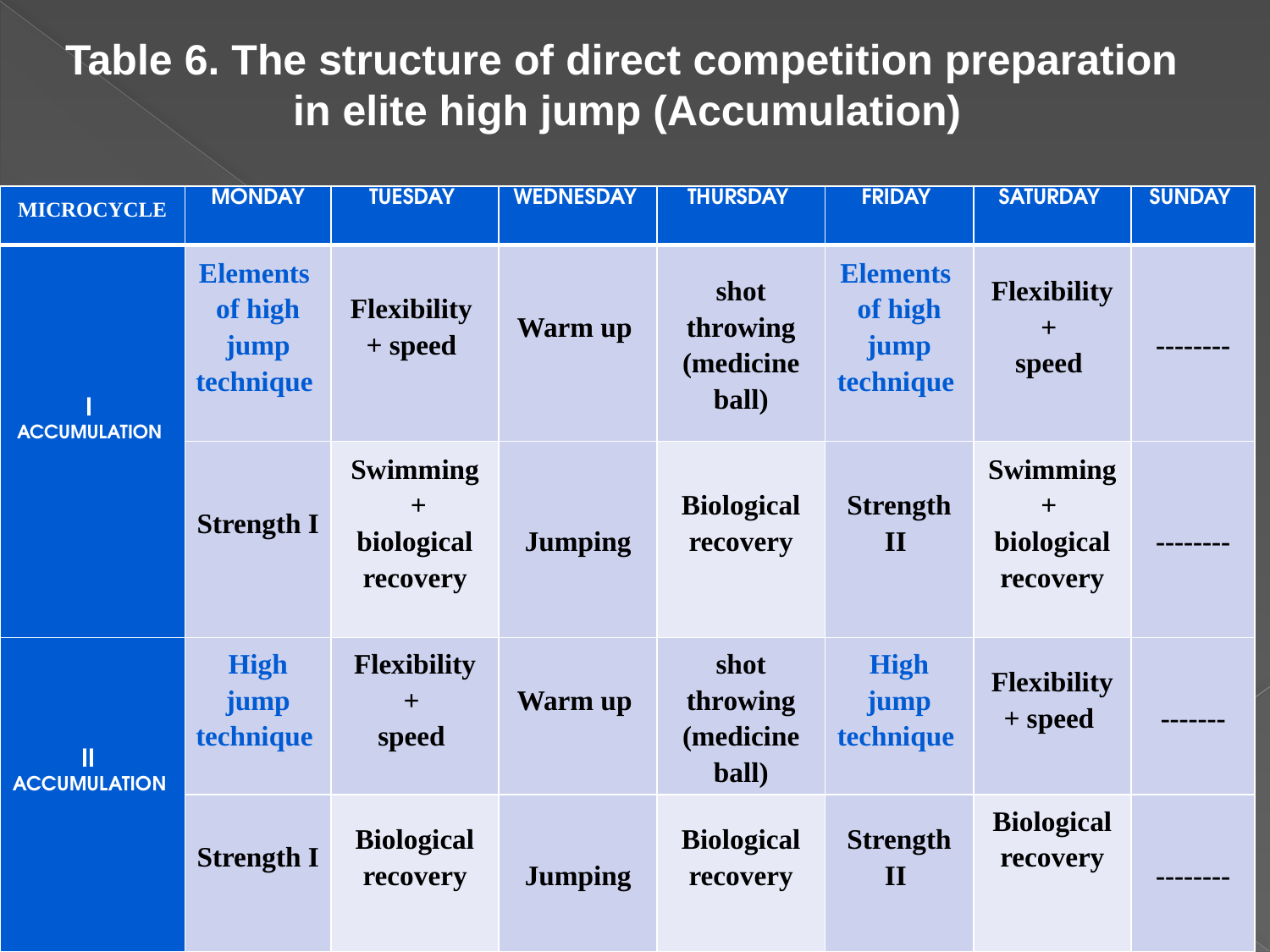

Table 6. The structure of direct competition preparation
in elite high jump (Accumulation)
| MICROCYCLE | MONDAY | TUESDAY | WEDNESDAY | THURSDAY | FRIDAY | SATURDAY | SUNDAY |
| --- | --- | --- | --- | --- | --- | --- | --- |
| I ACCUMULATION | Elements of high jump technique | Flexibility + speed | Warm up | shot throwing (medicine ball) | Elements of high jump technique | Flexibility + speed | -------- |
|  | Strength I | Swimming + biological recovery | Jumping | Biological recovery | Strength II | Swimming + biological recovery | -------- |
| II ACCUMULATION | High jump technique | Flexibility + speed | Warm up | shot throwing (medicine ball) | High jump technique | Flexibility + speed | ------- |
|  | Strength I | Biological recovery | Jumping | Biological recovery | Strength II | Biological recovery | -------- |